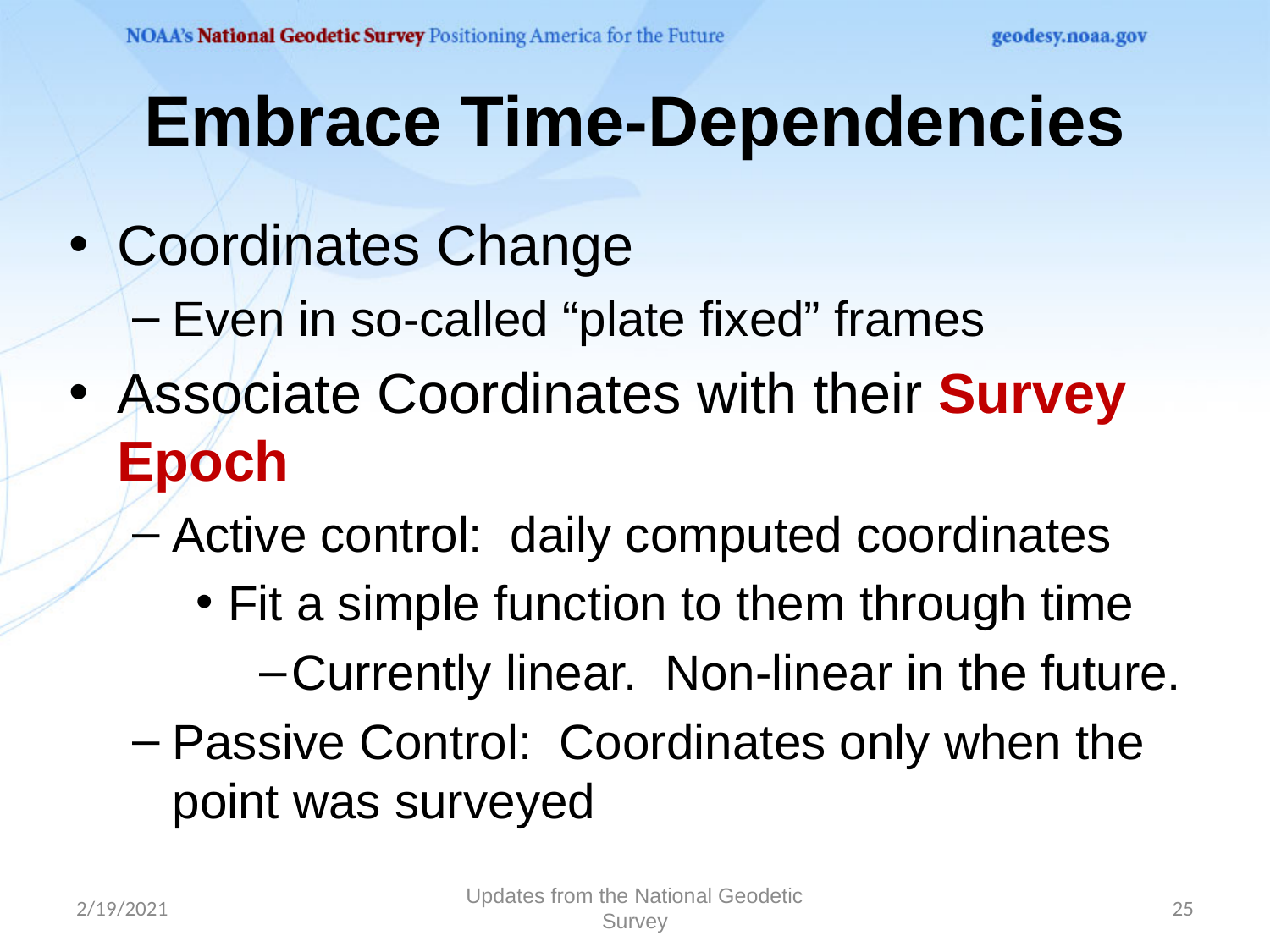

# Embrace Time-Dependencies
Coordinates Change
Even in so-called “plate fixed” frames
Associate Coordinates with their Survey Epoch
Active control:  daily computed coordinates
Fit a simple function to them through time
Currently linear.  Non-linear in the future.
Passive Control:  Coordinates only when the point was surveyed
2/19/2021
Updates from the National Geodetic Survey
25